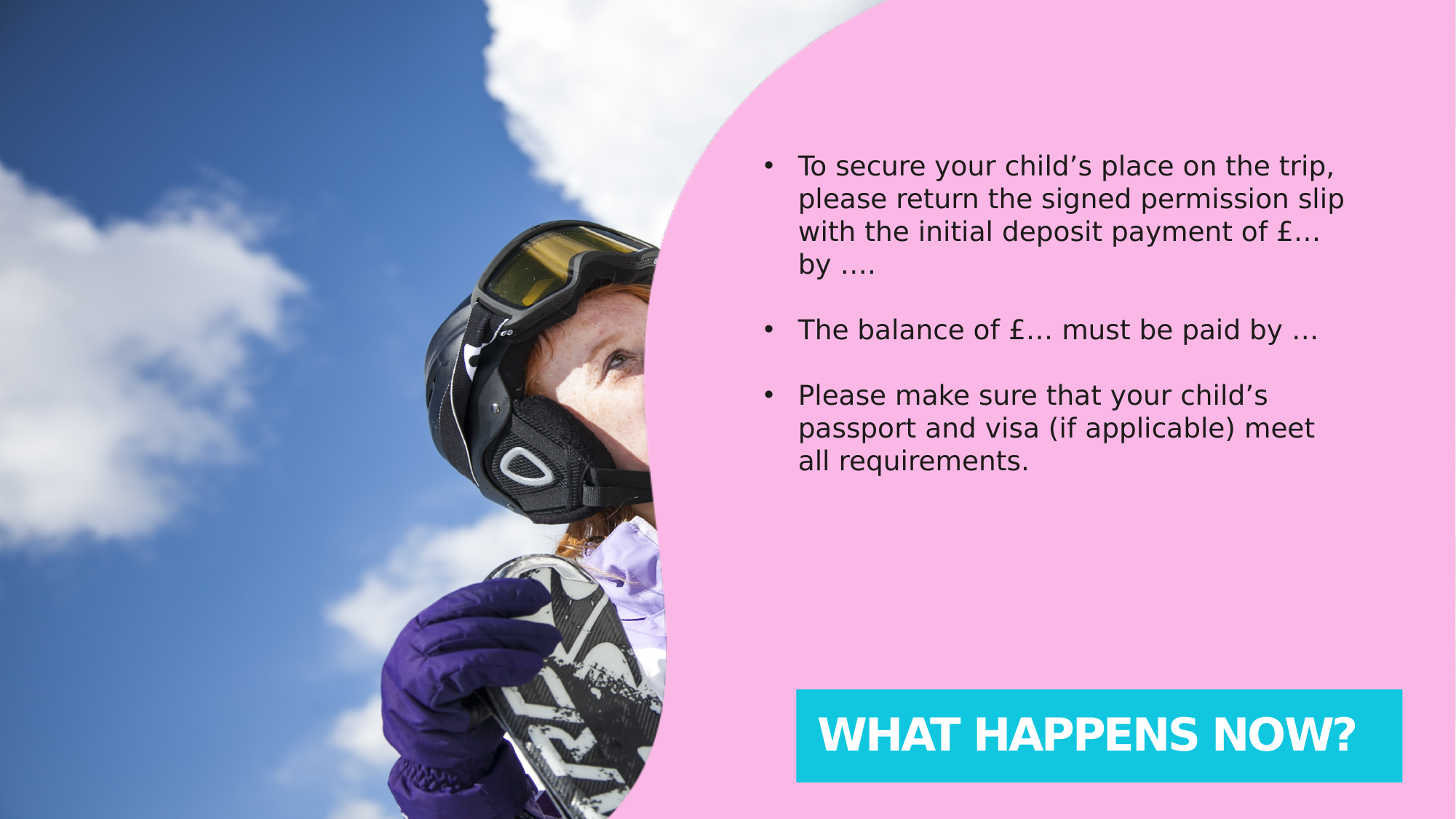

To secure your child’s place on the trip, please return the signed permission slip with the initial deposit payment of £… by ….

The balance of £… must be paid by …

Please make sure that your child’s passport and visa (if applicable) meet all requirements.
# WHAT HAPPENS NOW?